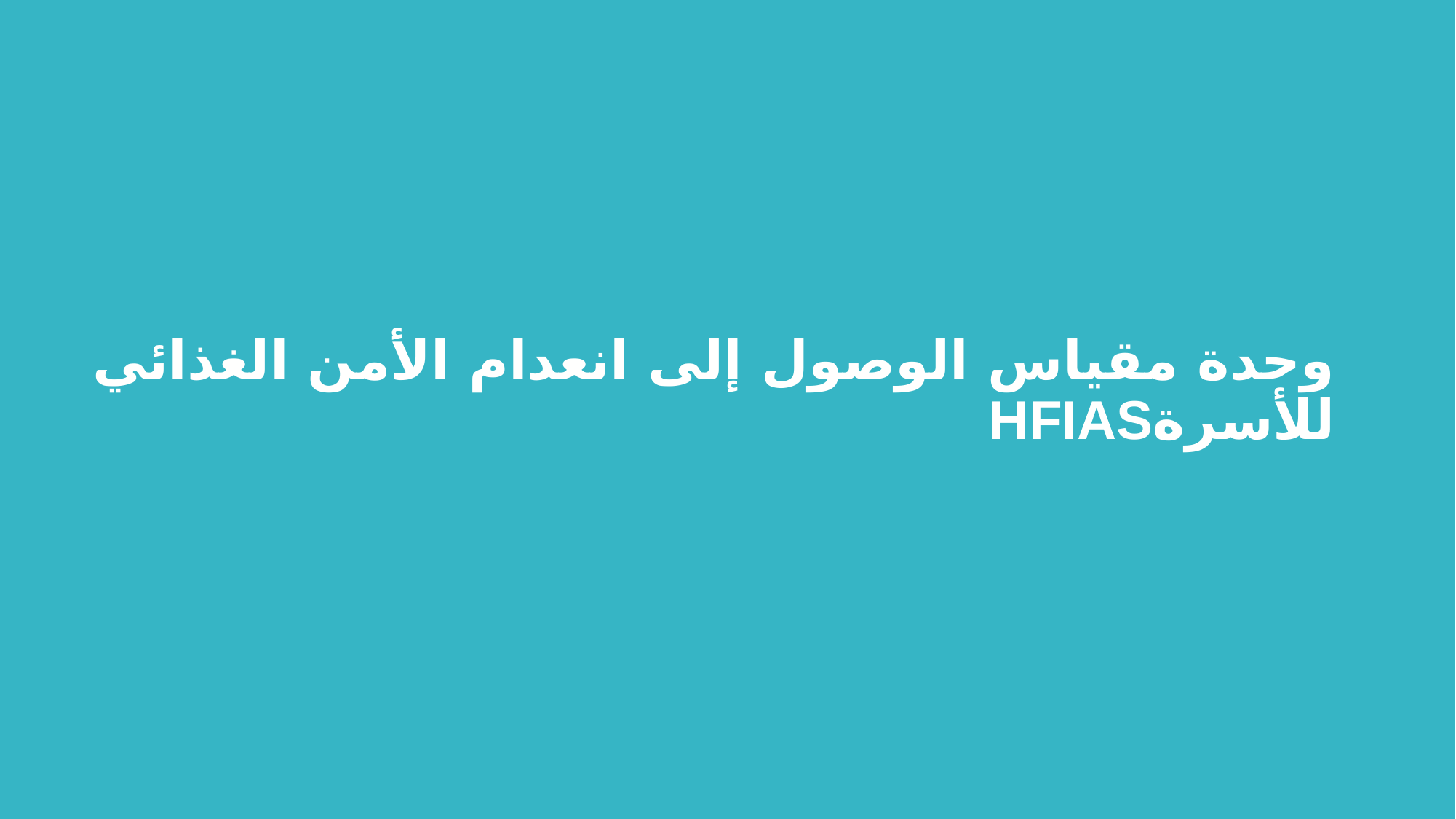

وحدة مقياس الوصول إلى انعدام الأمن الغذائي للأسرةHFIAS